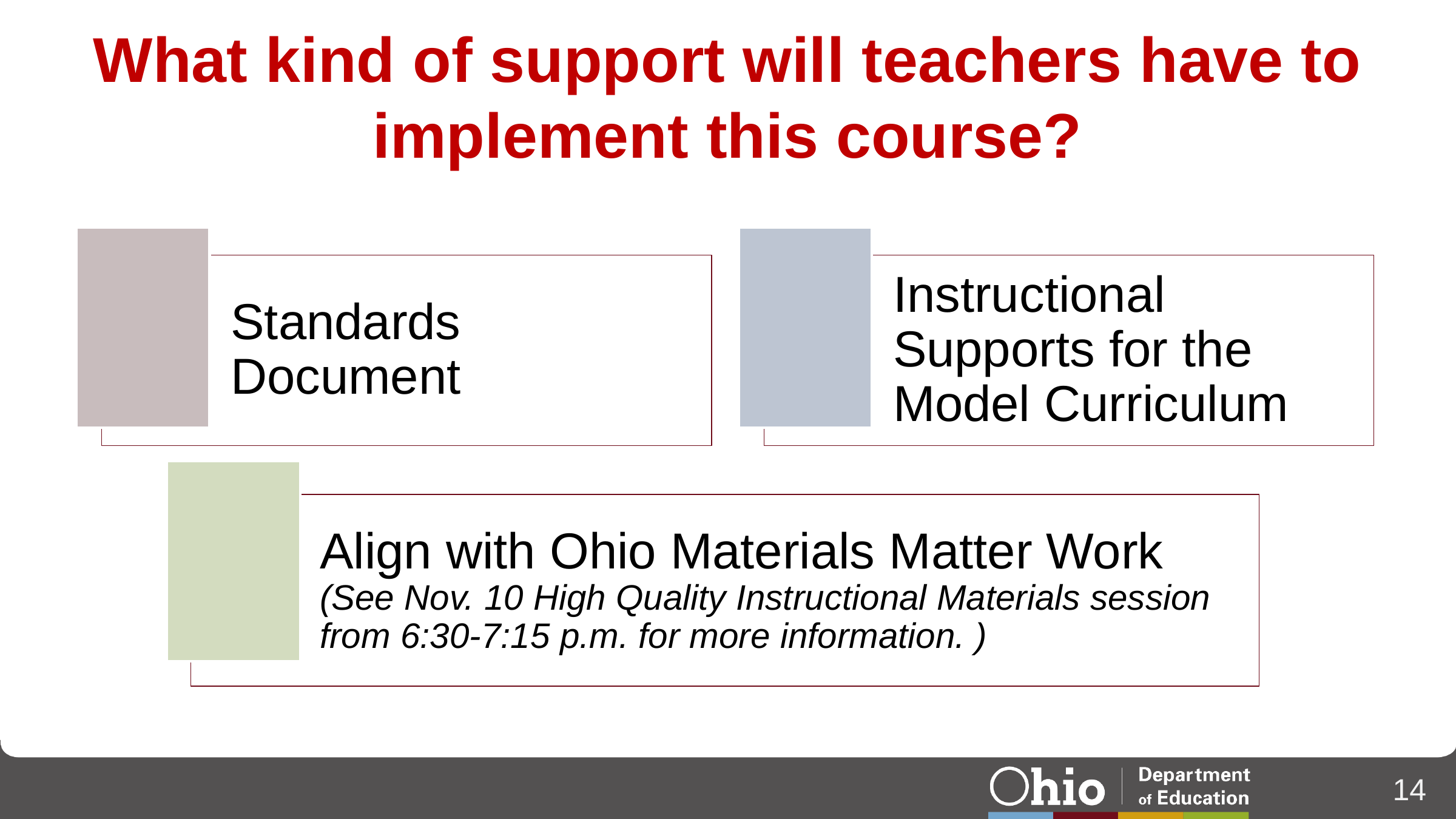

# What kind of support will teachers have to implement this course?
Standards Document
Instructional Supports for the Model Curriculum
Align with Ohio Materials Matter Work
(See Nov. 10 High Quality Instructional Materials session from 6:30-7:15 p.m. for more information. )
14